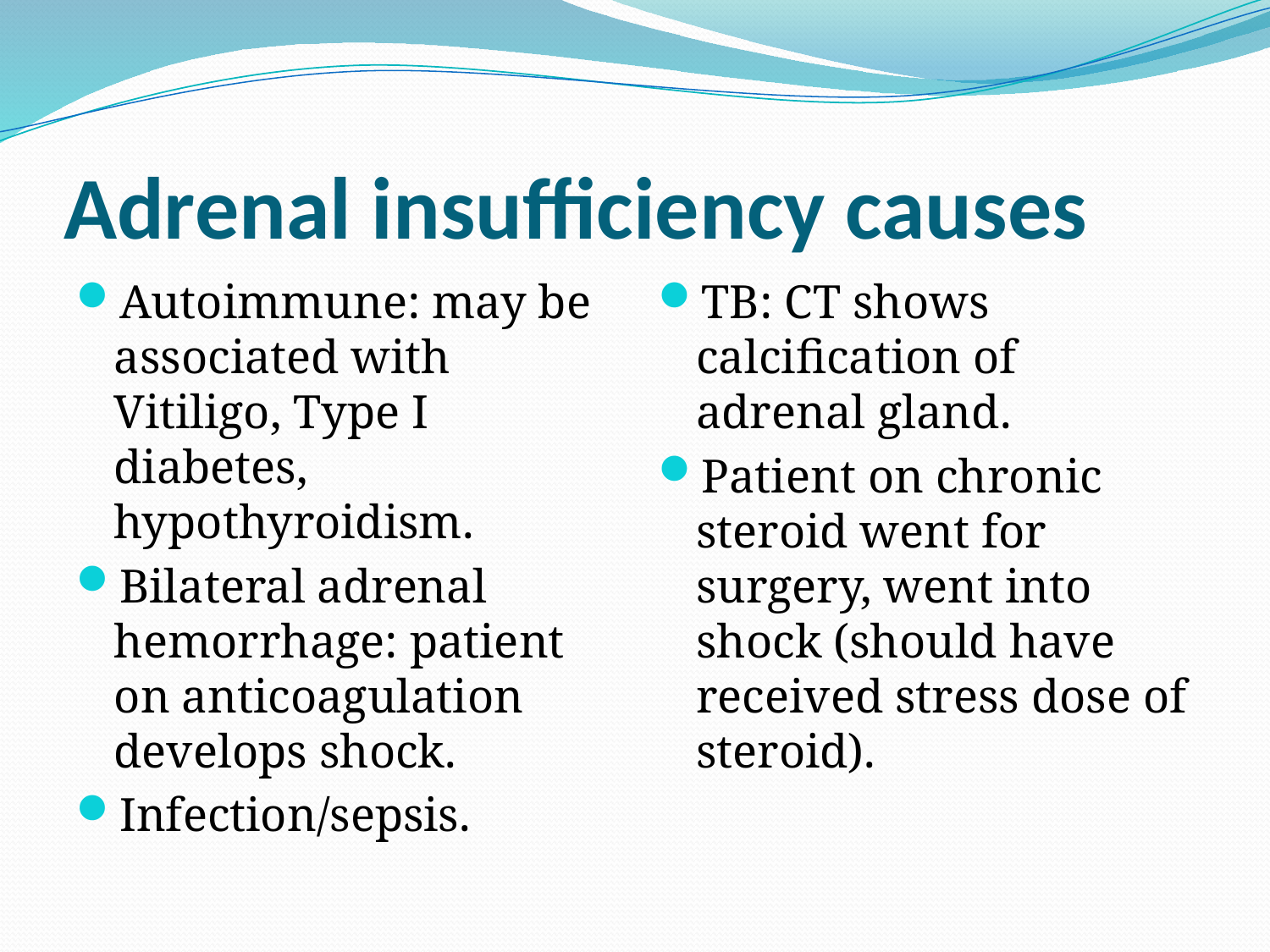

# Adrenal insufficiency causes
Autoimmune: may be associated with Vitiligo, Type I diabetes, hypothyroidism.
Bilateral adrenal hemorrhage: patient on anticoagulation develops shock.
Infection/sepsis.
TB: CT shows calcification of adrenal gland.
Patient on chronic steroid went for surgery, went into shock (should have received stress dose of steroid).